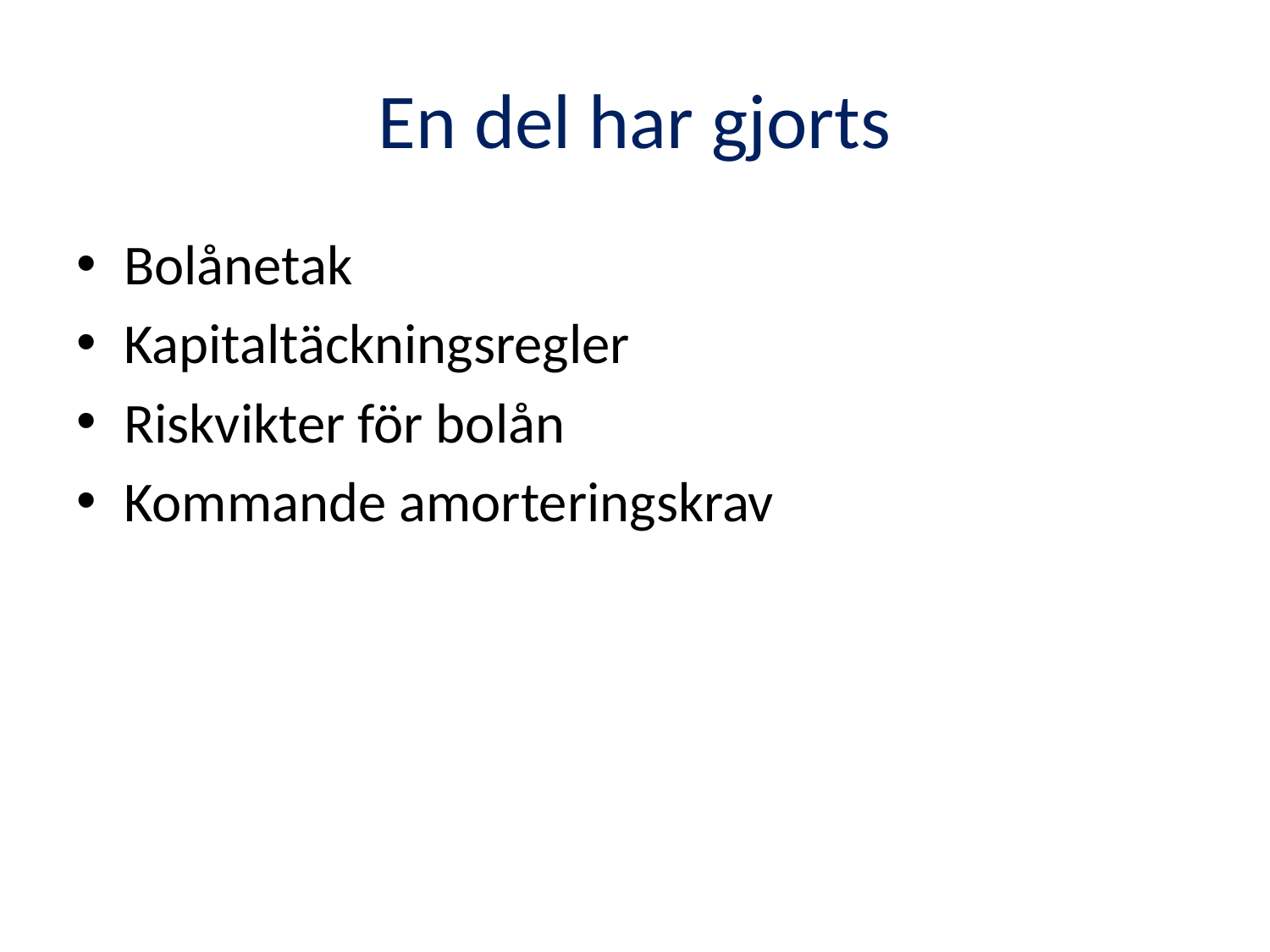

# En del har gjorts
Bolånetak
Kapitaltäckningsregler
Riskvikter för bolån
Kommande amorteringskrav